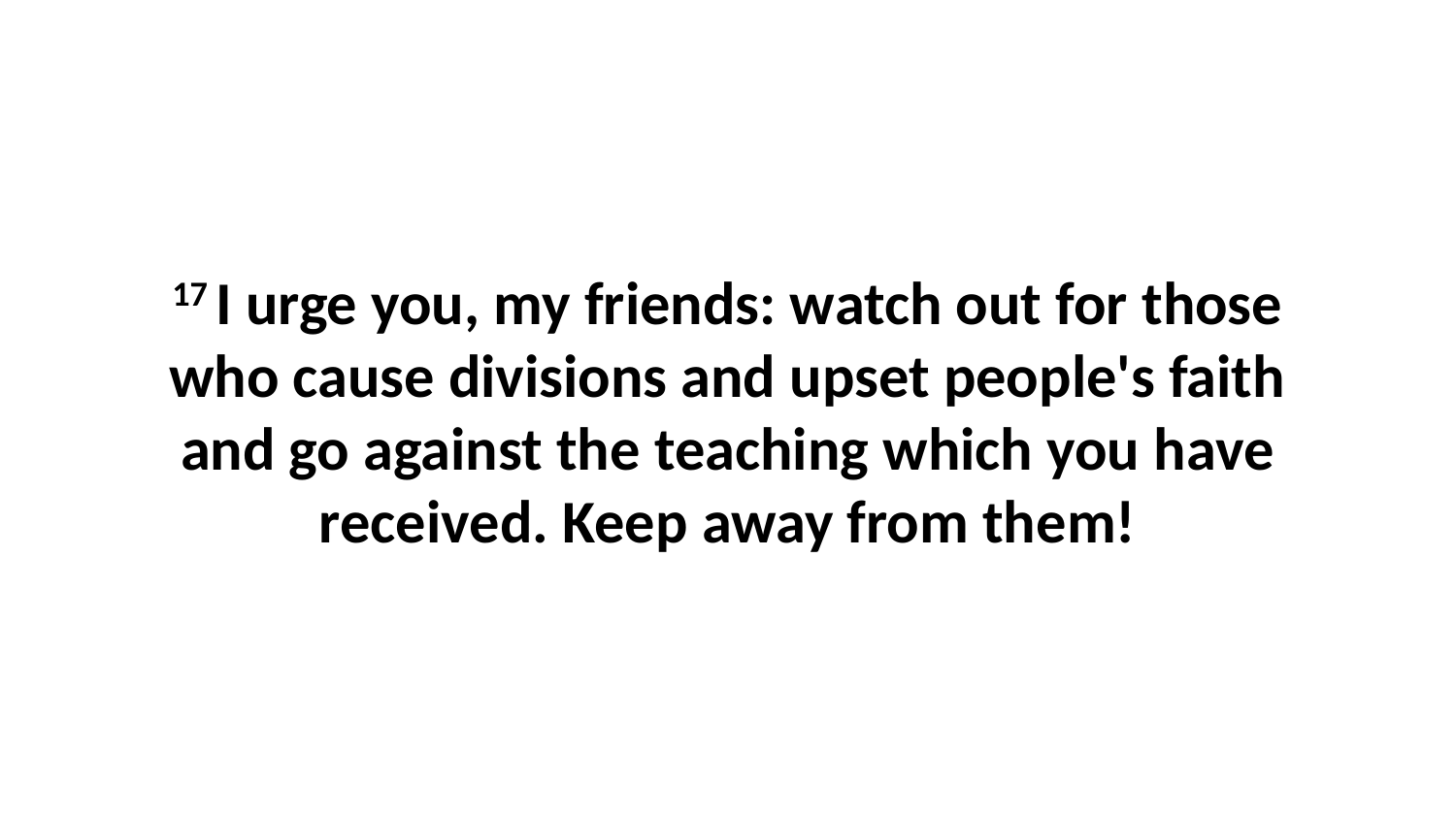

17 I urge you, my friends: watch out for those who cause divisions and upset people's faith and go against the teaching which you have received. Keep away from them!